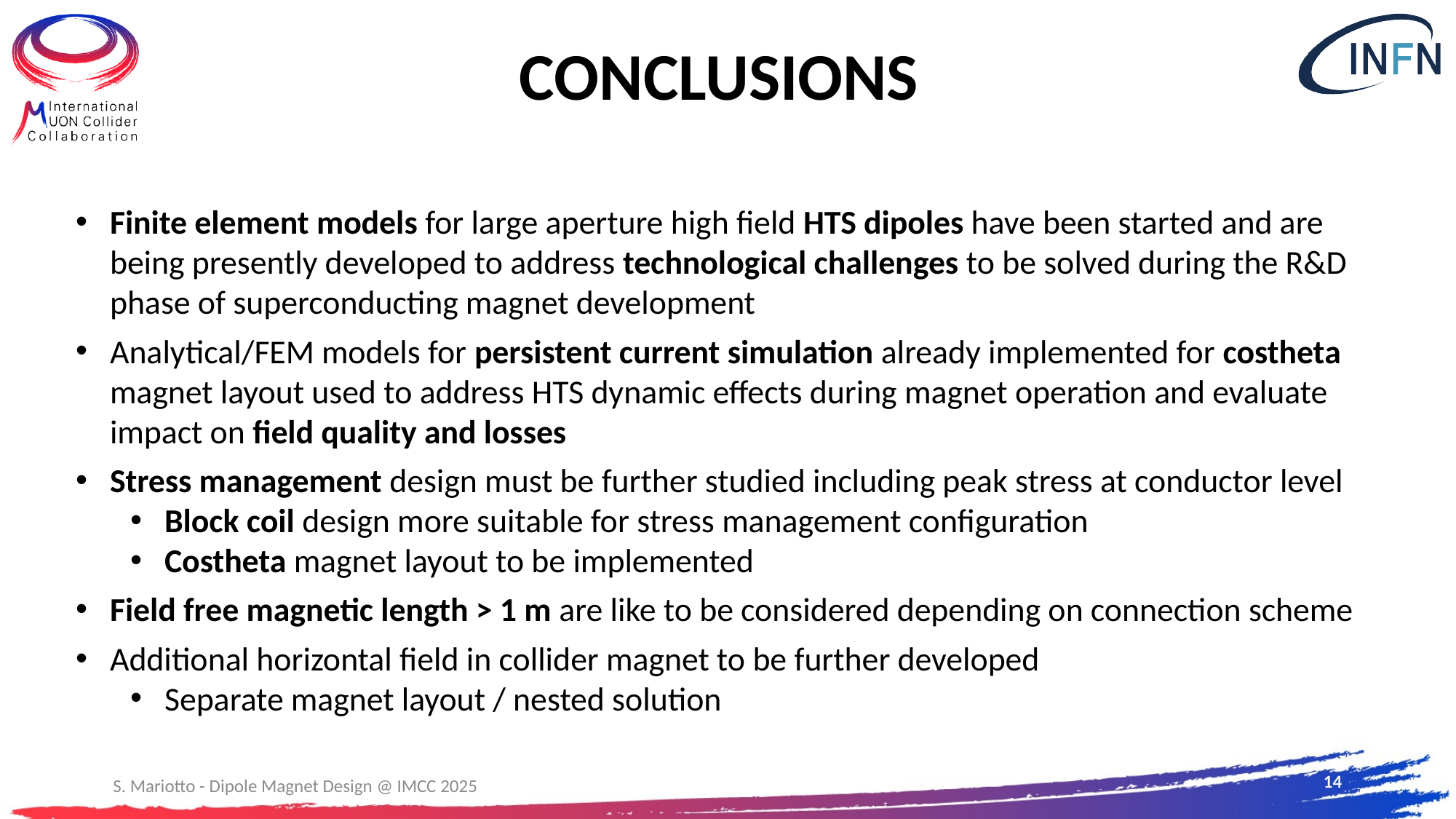

# Conclusions
Finite element models for large aperture high field HTS dipoles have been started and are being presently developed to address technological challenges to be solved during the R&D phase of superconducting magnet development
Analytical/FEM models for persistent current simulation already implemented for costheta magnet layout used to address HTS dynamic effects during magnet operation and evaluate impact on field quality and losses
Stress management design must be further studied including peak stress at conductor level
Block coil design more suitable for stress management configuration
Costheta magnet layout to be implemented
Field free magnetic length > 1 m are like to be considered depending on connection scheme
Additional horizontal field in collider magnet to be further developed
Separate magnet layout / nested solution
14
S. Mariotto - Dipole Magnet Design @ IMCC 2025